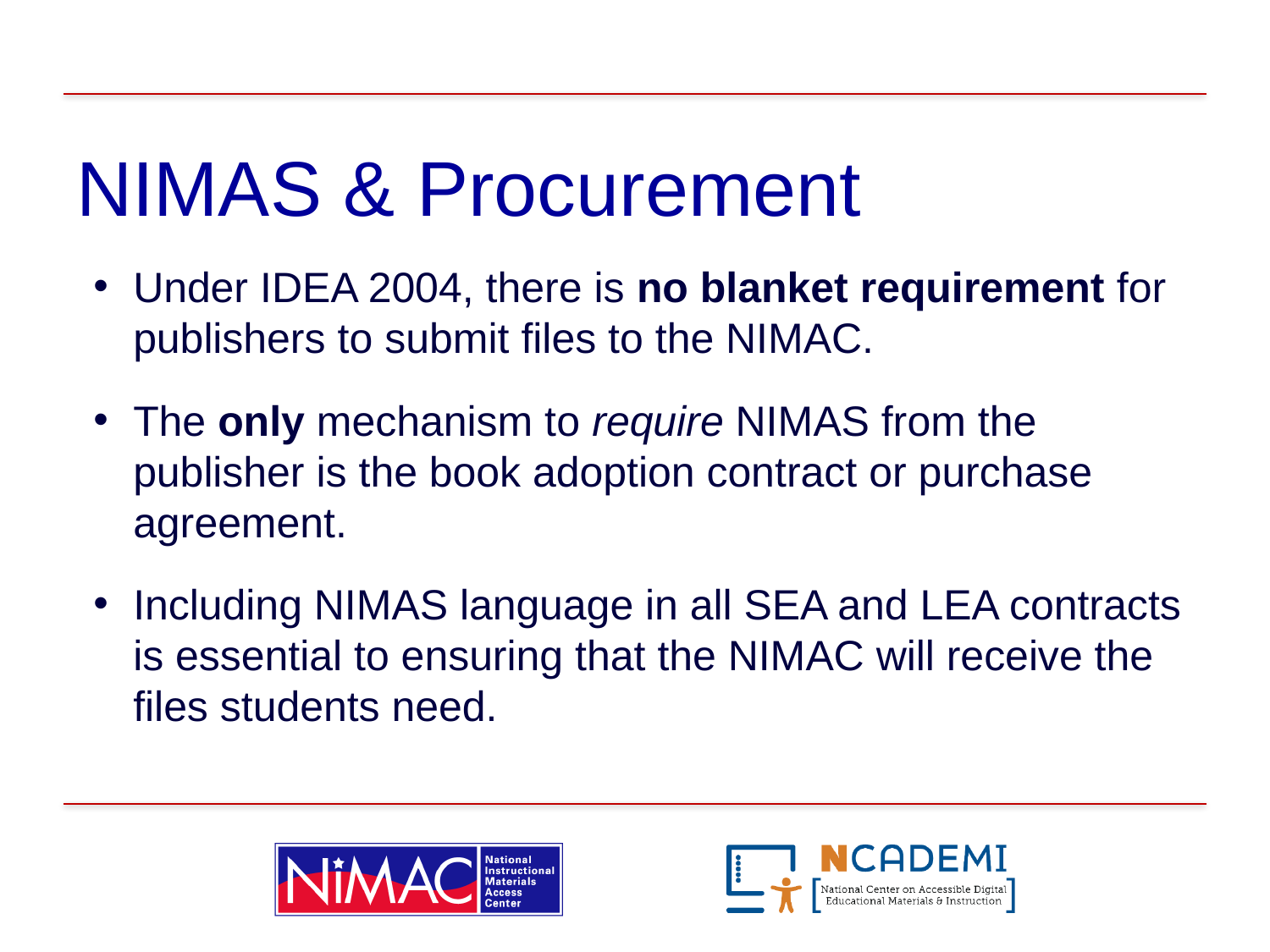

# NIMAS & Procurement
Under IDEA 2004, there is no blanket requirement for publishers to submit files to the NIMAC.
The only mechanism to require NIMAS from the publisher is the book adoption contract or purchase agreement.
Including NIMAS language in all SEA and LEA contracts is essential to ensuring that the NIMAC will receive the files students need.